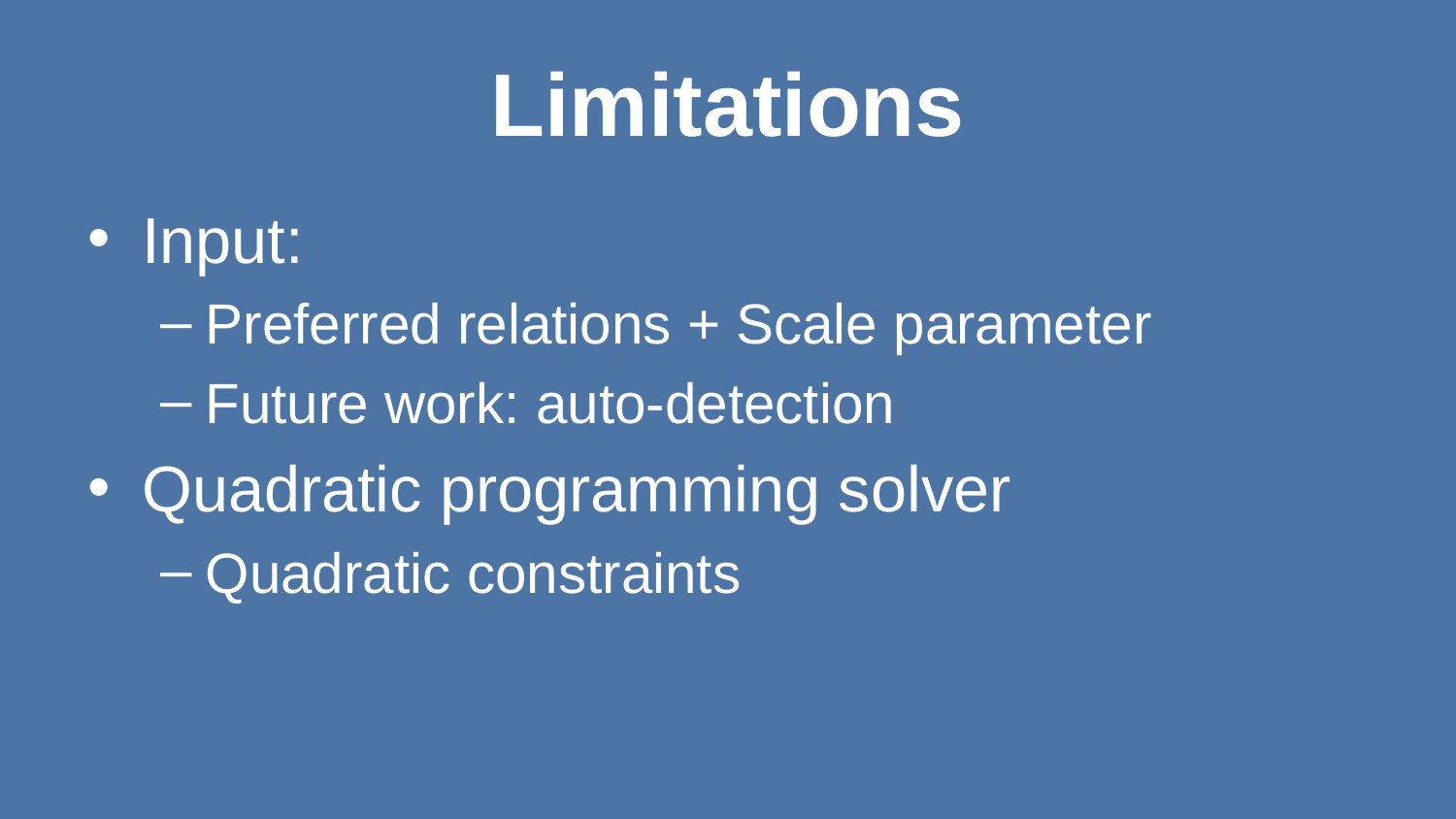

# Limitations
Input:
Preferred relations + Scale parameter
Future work: auto-detection
Quadratic programming solver
Quadratic constraints